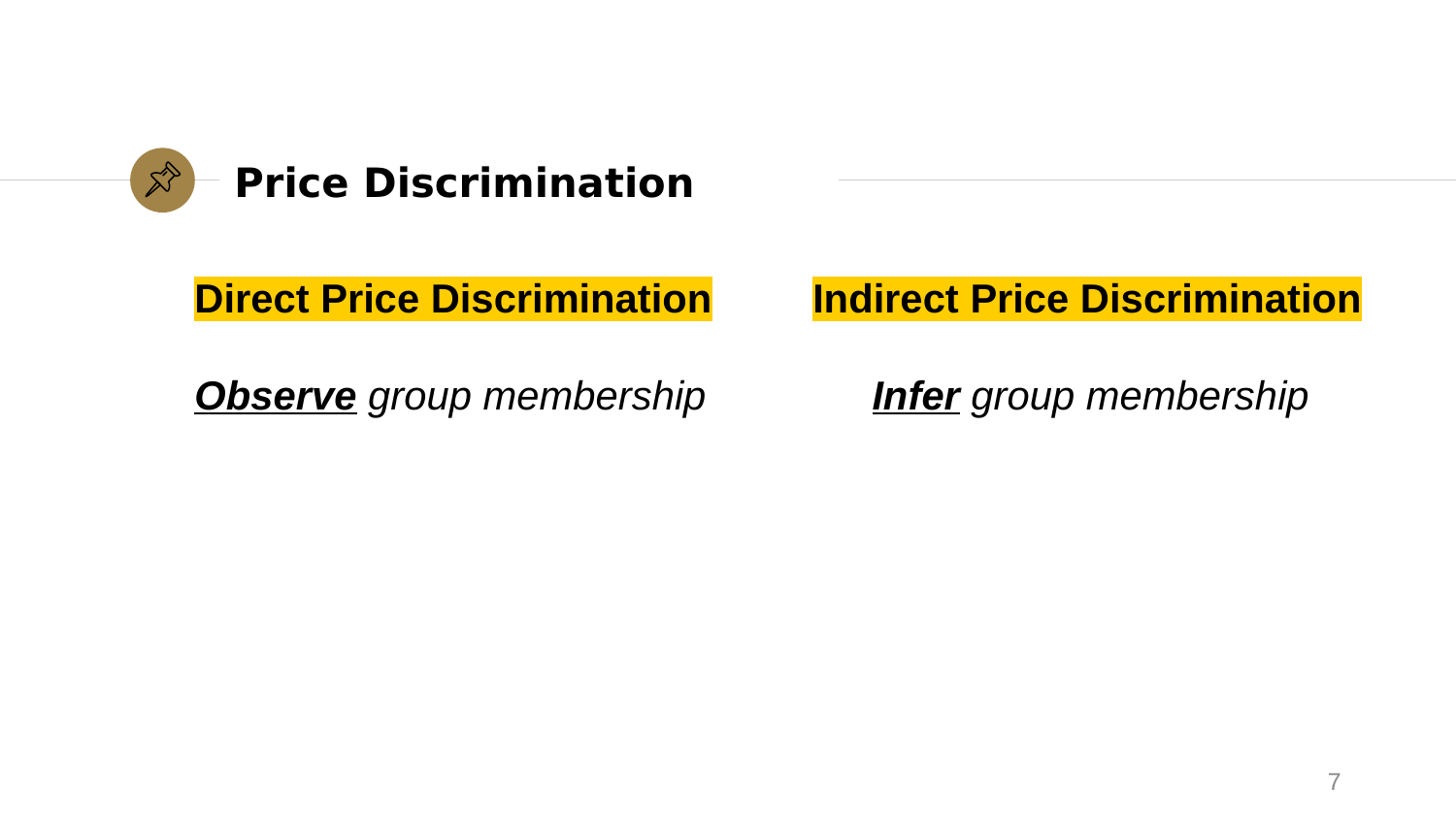

# Price Discrimination

Direct Price Discrimination

Observe group membership

Indirect Price Discrimination

Infer group membership

7